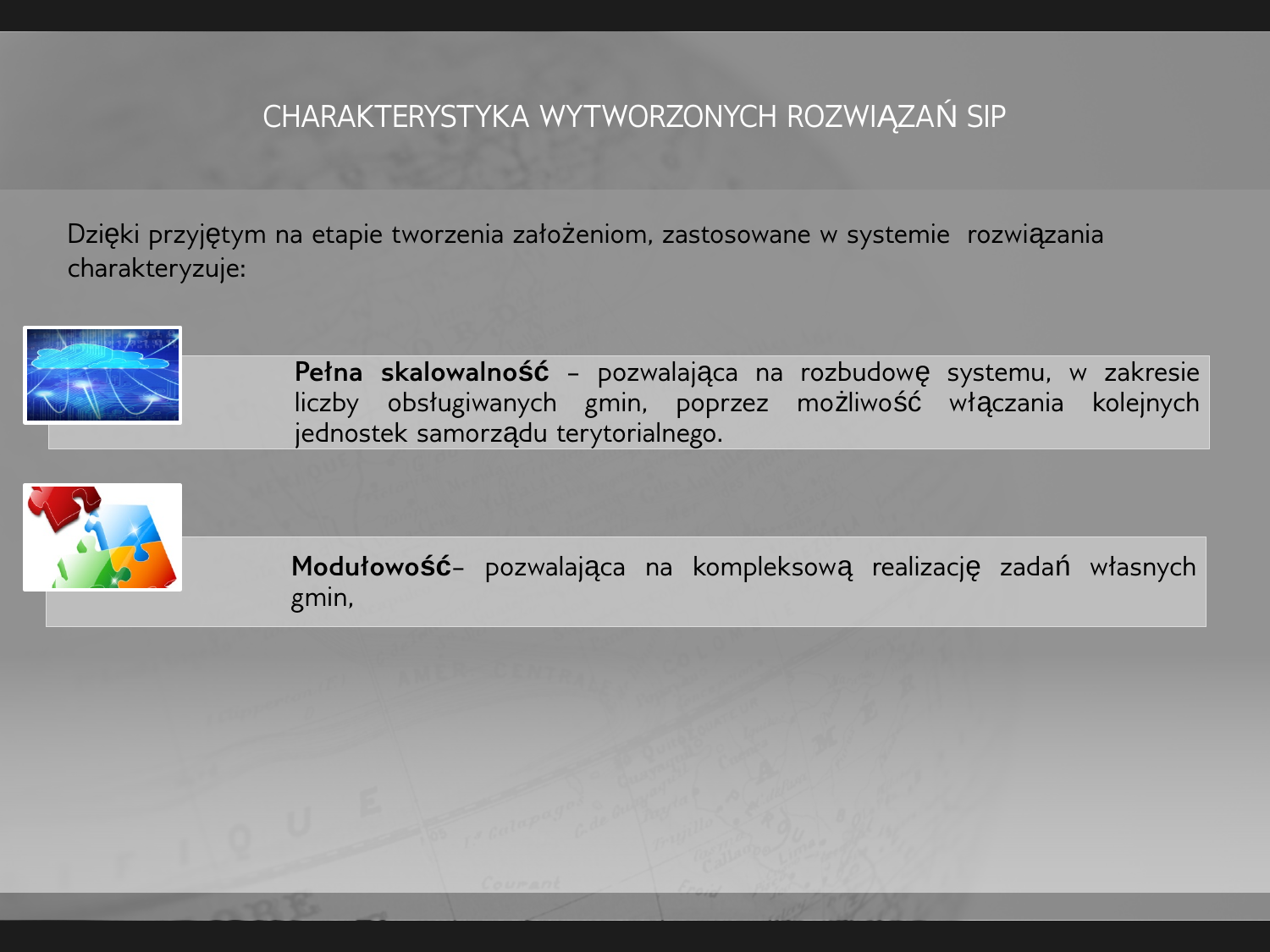

# Charakterystyka wytworzonych rozwiązań SIP
Dzięki przyjętym na etapie tworzenia założeniom, zastosowane w systemie  rozwiązania charakteryzuje:
Pełna skalowalność – pozwalająca na rozbudowę systemu, w zakresie liczby obsługiwanych gmin, poprzez możliwość włączania kolejnych jednostek samorządu terytorialnego.
Modułowość– pozwalająca na kompleksową realizację zadań własnych gmin,